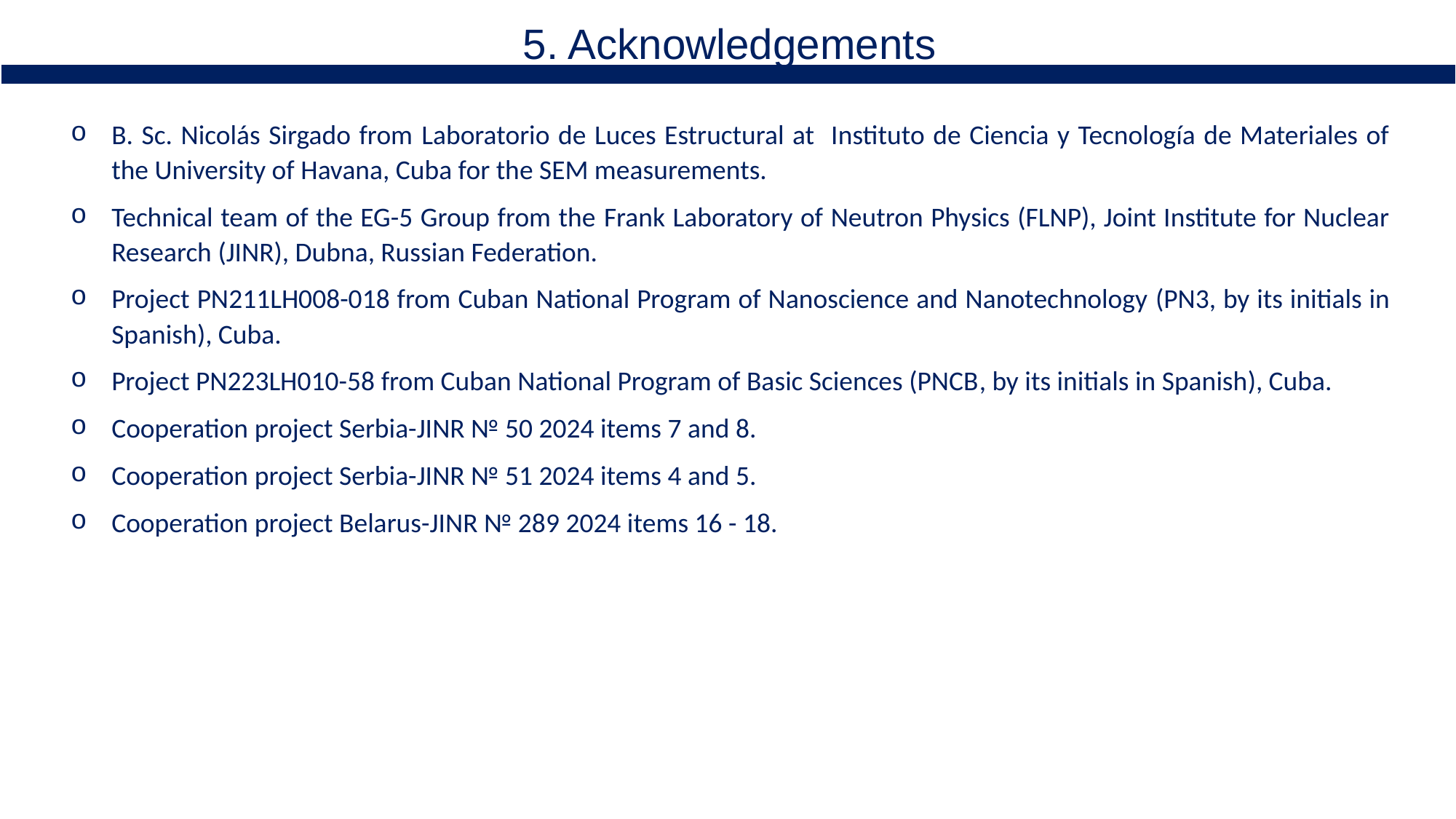

5. Acknowledgements

B. Sc. Nicolás Sirgado from Laboratorio de Luces Estructural at  Instituto de Ciencia y Tecnología de Materiales of the University of Havana, Cuba for the SEM measurements.
Technical team of the EG-5 Group from the Frank Laboratory of Neutron Physics (FLNP), Joint Institute for Nuclear Research (JINR), Dubna, Russian Federation.
Project PN211LH008-018 from Cuban National Program of Nanoscience and Nanotechnology (PN3, by its initials in Spanish), Cuba.
Project PN223LH010-58 from Cuban National Program of Basic Sciences (PNCB, by its initials in Spanish), Cuba.
Cooperation project Serbia-JINR № 50 2024 items 7 and 8.
Cooperation project Serbia-JINR № 51 2024 items 4 and 5.
Cooperation project Belarus-JINR № 289 2024 items 16 - 18.